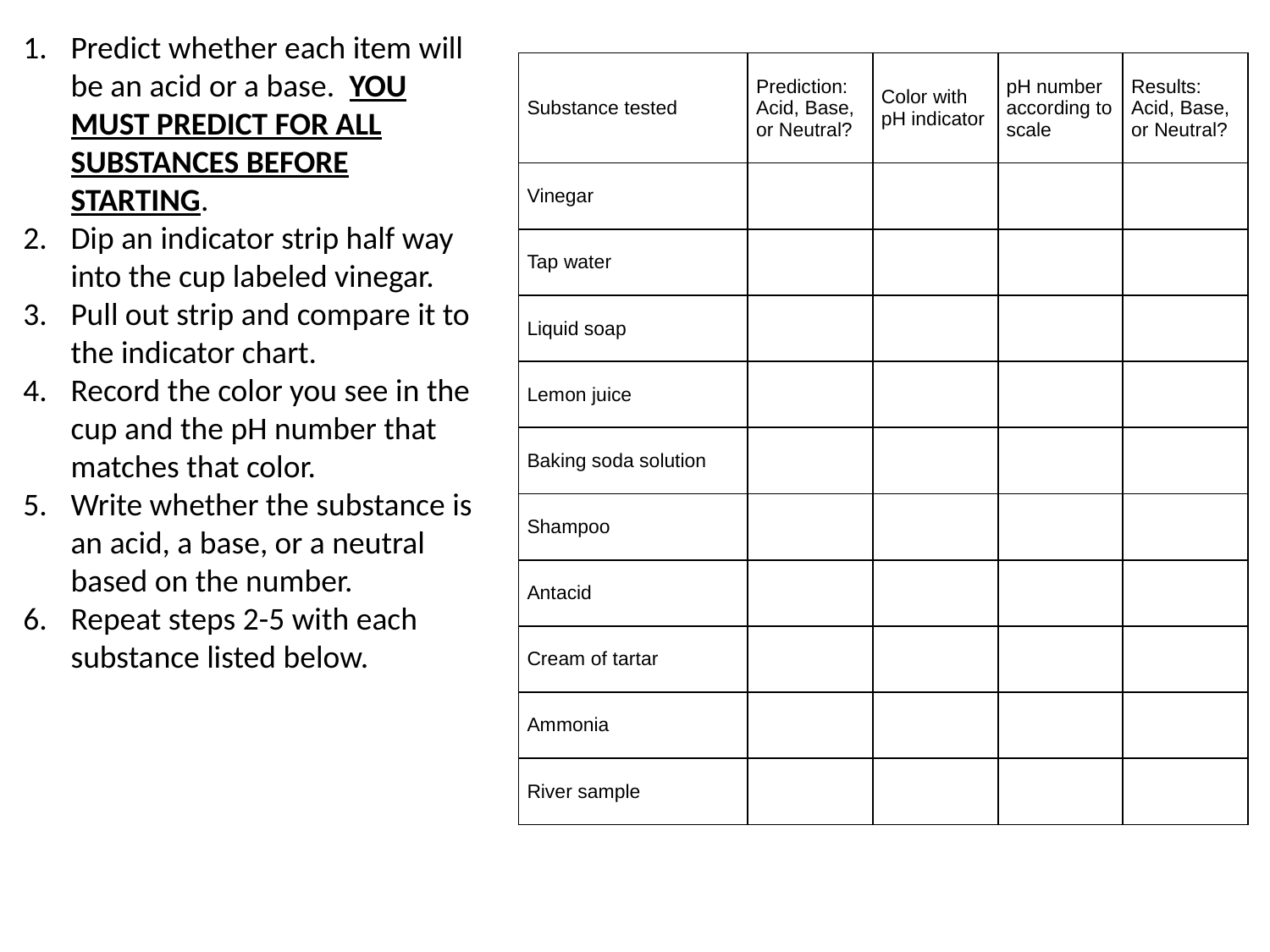

Predict whether each item will be an acid or a base.  YOU MUST PREDICT FOR ALL SUBSTANCES BEFORE STARTING.
Dip an indicator strip half way into the cup labeled vinegar.
Pull out strip and compare it to the indicator chart.
Record the color you see in the cup and the pH number that matches that color.
Write whether the substance is an acid, a base, or a neutral based on the number.
Repeat steps 2-5 with each substance listed below.

| Substance tested | Prediction: Acid, Base, or Neutral? | Color with pH indicator | pH number according to scale | Results: Acid, Base, or Neutral? |
| --- | --- | --- | --- | --- |
| Vinegar |  |  |  |  |
| Tap water |  |  |  |  |
| Liquid soap |  |  |  |  |
| Lemon juice |  |  |  |  |
| Baking soda solution |  |  |  |  |
| Shampoo |  |  |  |  |
| Antacid |  |  |  |  |
| Cream of tartar |  |  |  |  |
| Ammonia |  |  |  |  |
| River sample |  |  |  |  |